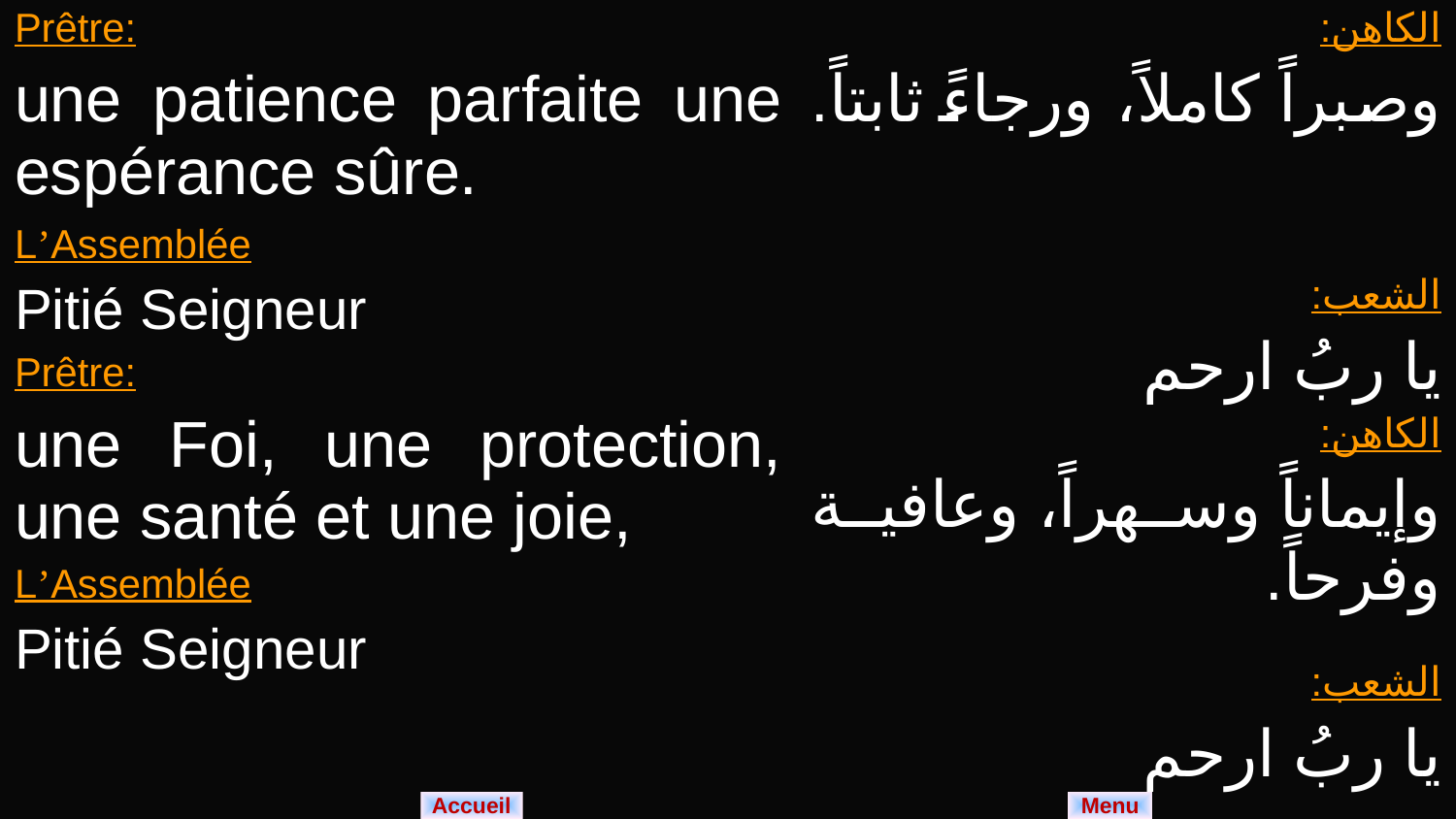

| Prêtre: une patience parfaite une espérance sûre. L’Assemblée Pitié Seigneur Prêtre: une Foi, une protection, une santé et une joie, L’Assemblée Pitié Seigneur | الكاهن: وصبراً كاملاً، ورجاءً ثابتاً. الشعب: يا ربُ ارحم الكاهن: وإيماناً وسهراً، وعافية وفرحاً. الشعب: يا ربُ ارحم |
| --- | --- |

Menu